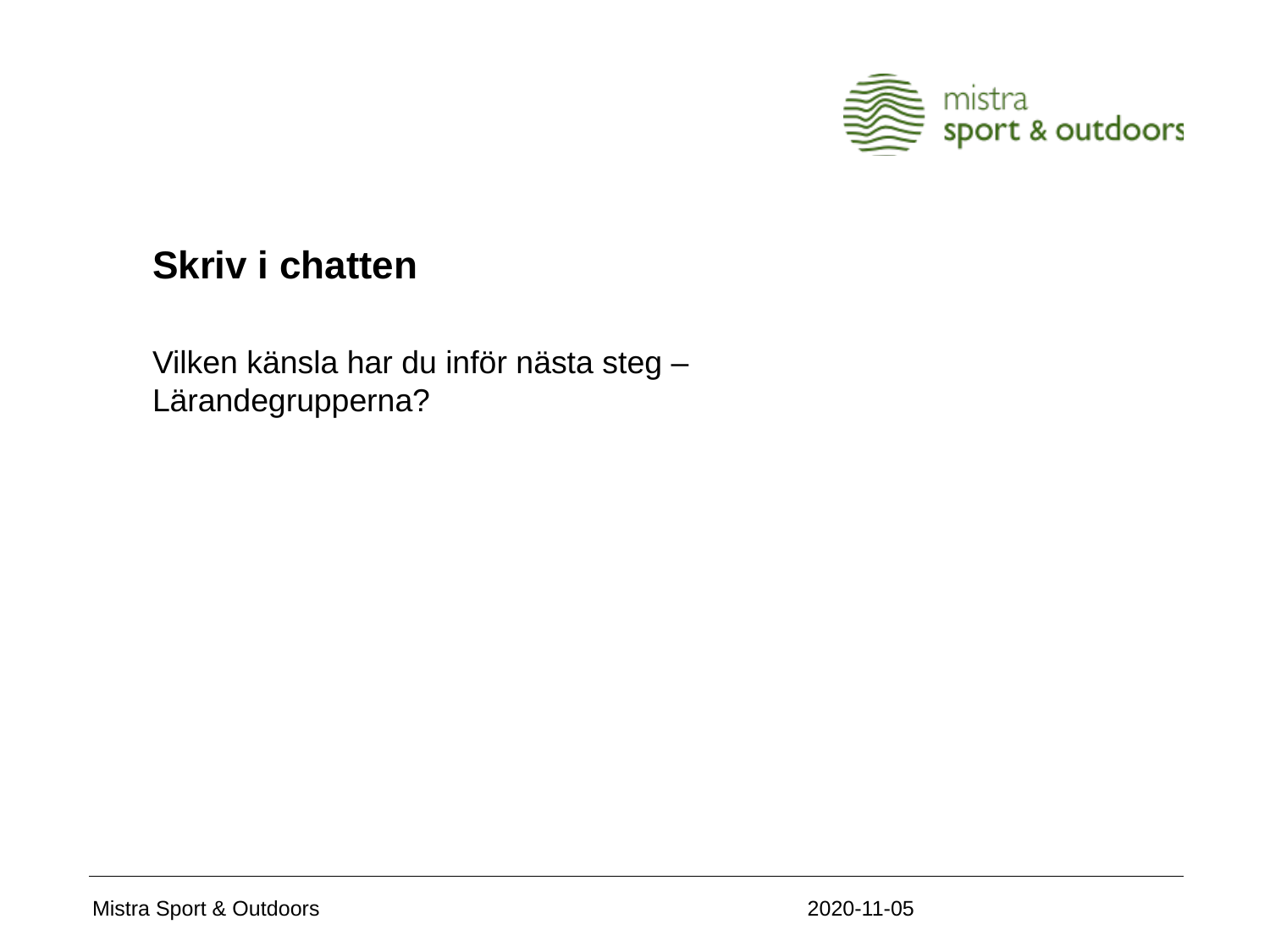

# Skriv i chatten
Vilken känsla har du inför nästa steg –
Lärandegrupperna?
2020-11-05